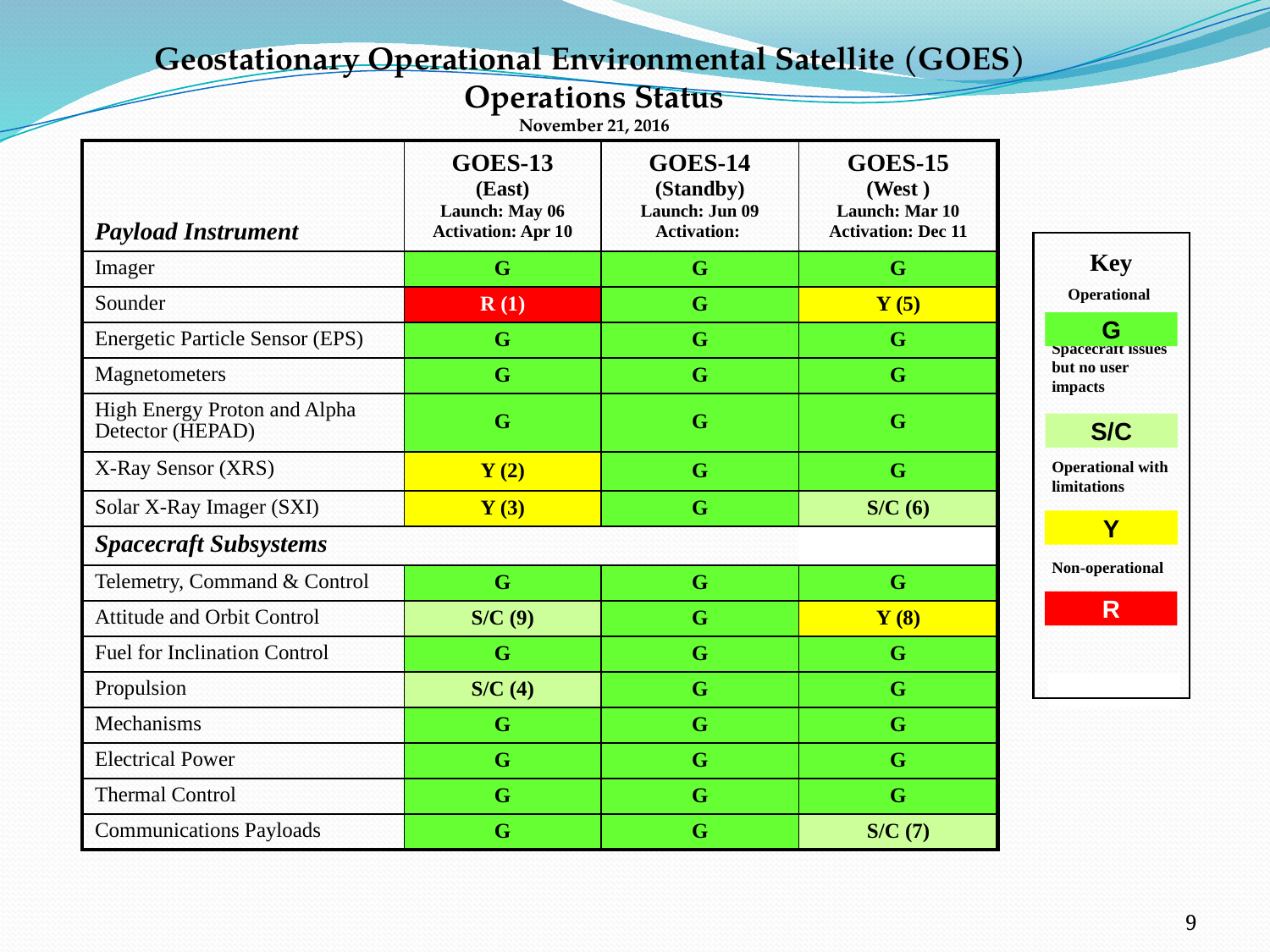

Geostationary Operational Environmental Satellite (GOES)
Operations Status
November 21, 2016
| Payload Instrument | GOES-13 (East) Launch: May 06 Activation: Apr 10 | GOES-14 (Standby) Launch: Jun 09 Activation: | GOES-15 (West ) Launch: Mar 10 Activation: Dec 11 |
| --- | --- | --- | --- |
| Imager | G | G | G |
| Sounder | R (1) | G | Y (5) |
| Energetic Particle Sensor (EPS) | G | G | G |
| Magnetometers | G | G | G |
| High Energy Proton and Alpha Detector (HEPAD) | G | G | G |
| X-Ray Sensor (XRS) | Y (2) | G | G |
| Solar X-Ray Imager (SXI) | Y (3) | G | S/C (6) |
| Spacecraft Subsystems |  |  |  |
| Telemetry, Command & Control | G | G | G |
| Attitude and Orbit Control | S/C (9) | G | Y (8) |
| Fuel for Inclination Control | G | G | G |
| Propulsion | S/C (4) | G | G |
| Mechanisms | G | G | G |
| Electrical Power | G | G | G |
| Thermal Control | G | G | G |
| Communications Payloads | G | G | S/C (7) |

Key
    Operational

Spacecraft issues but no user impacts

Operational with limitations

Non-operational

G
S/C
Y
R

9